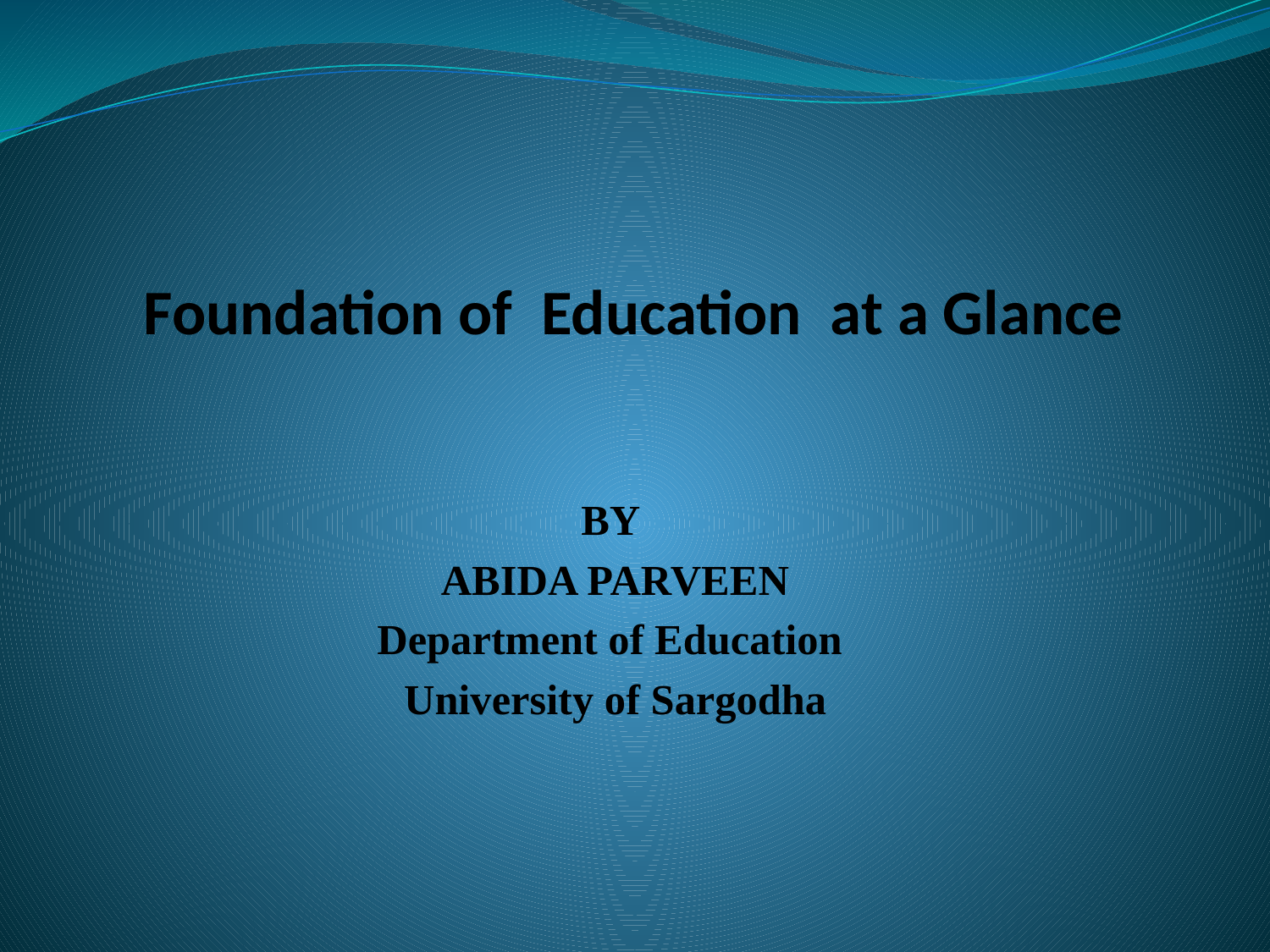

# Foundation of  Education  at a Glance
BY
ABIDA PARVEEN
Department of Education
University of Sargodha